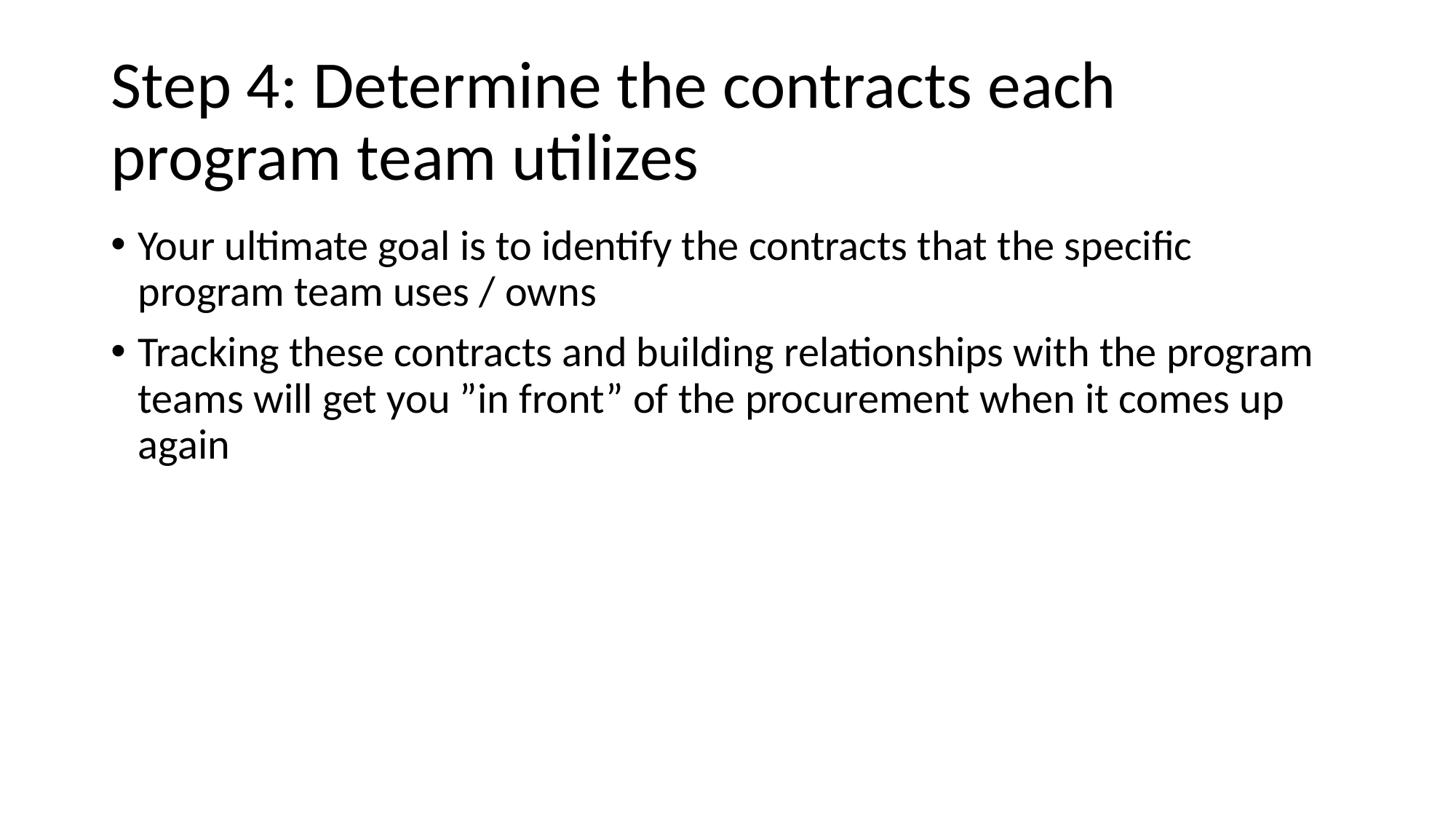

# Step 4: Determine the contracts each program team utilizes
Your ultimate goal is to identify the contracts that the specific program team uses / owns
Tracking these contracts and building relationships with the program teams will get you ”in front” of the procurement when it comes up again